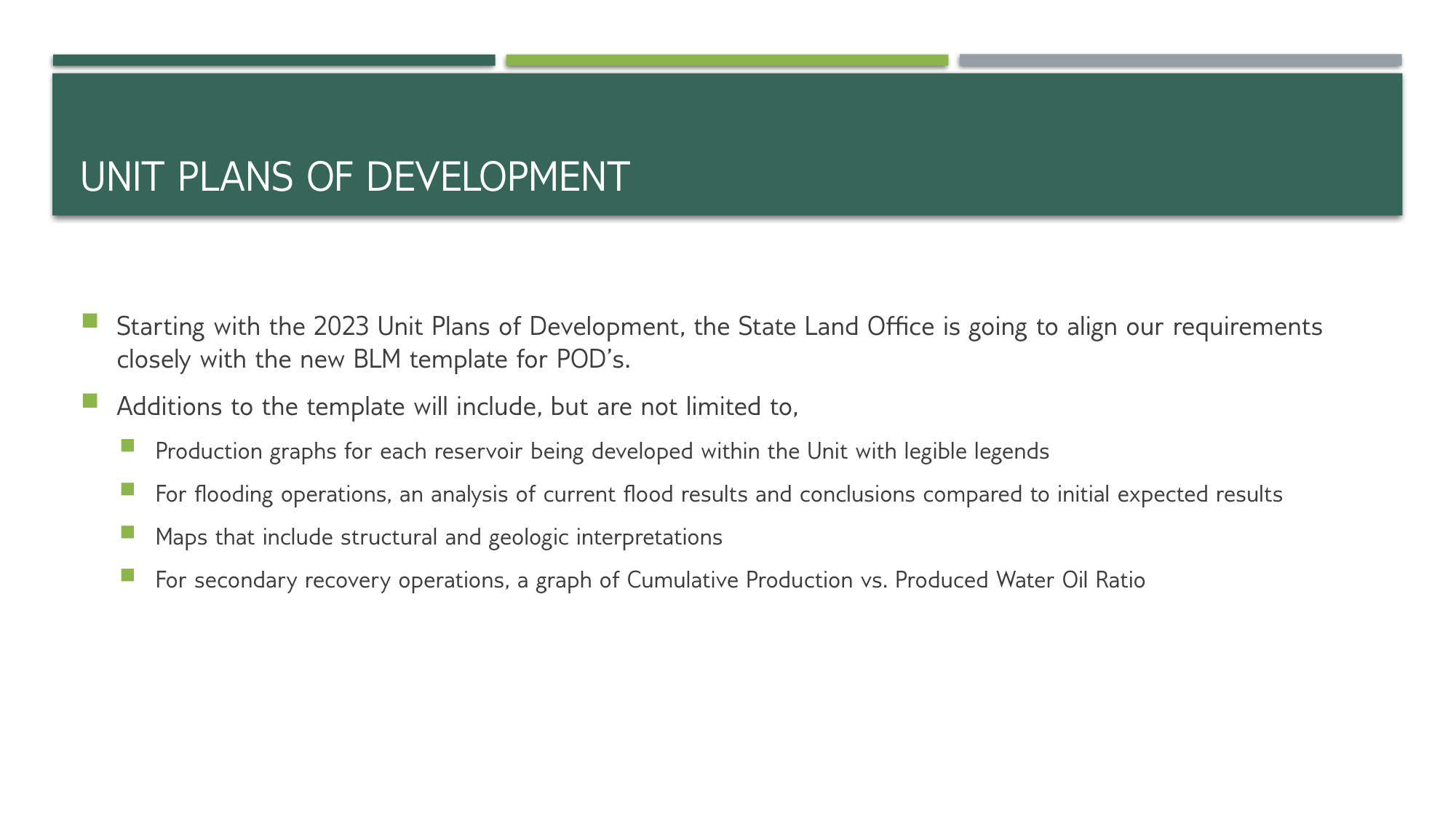

# Unit plans of development
Starting with the 2023 Unit Plans of Development, the State Land Office is going to align our requirements closely with the new BLM template for POD’s.
Additions to the template will include, but are not limited to,
Production graphs for each reservoir being developed within the Unit with legible legends
For flooding operations, an analysis of current flood results and conclusions compared to initial expected results
Maps that include structural and geologic interpretations
For secondary recovery operations, a graph of Cumulative Production vs. Produced Water Oil Ratio